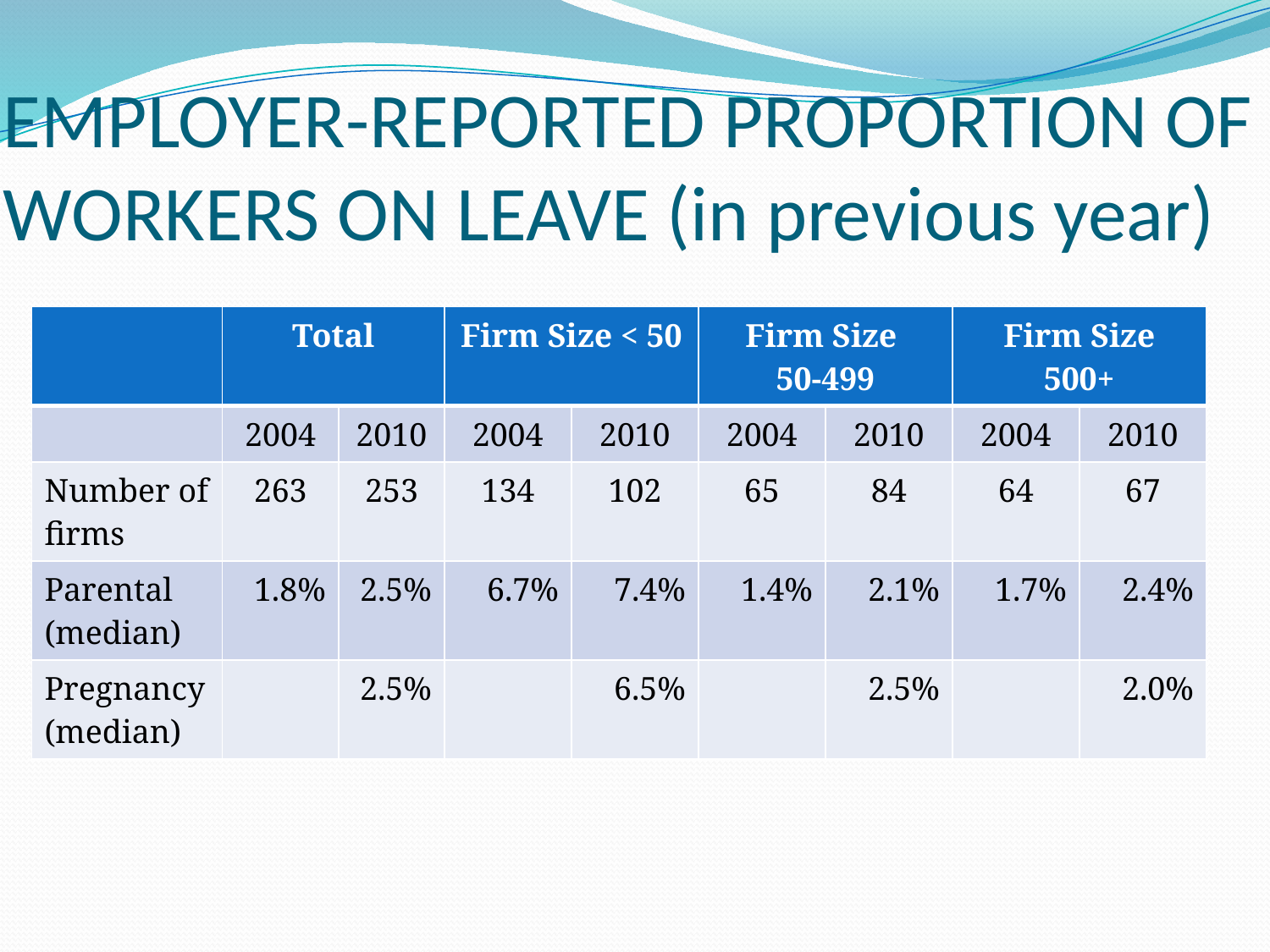

# EMPLOYER-REPORTED PROPORTION OF WORKERS ON LEAVE (in previous year)
|  | Total |  | Firm Size < 50 |  | Firm Size 50-499 |  | Firm Size 500+ |  |
| --- | --- | --- | --- | --- | --- | --- | --- | --- |
|  | 2004 | 2010 | 2004 | 2010 | 2004 | 2010 | 2004 | 2010 |
| Number of firms | 263 | 253 | 134 | 102 | 65 | 84 | 64 | 67 |
| Parental (median) | 1.8% | 2.5% | 6.7% | 7.4% | 1.4% | 2.1% | 1.7% | 2.4% |
| Pregnancy (median) |  | 2.5% |  | 6.5% |  | 2.5% |  | 2.0% |